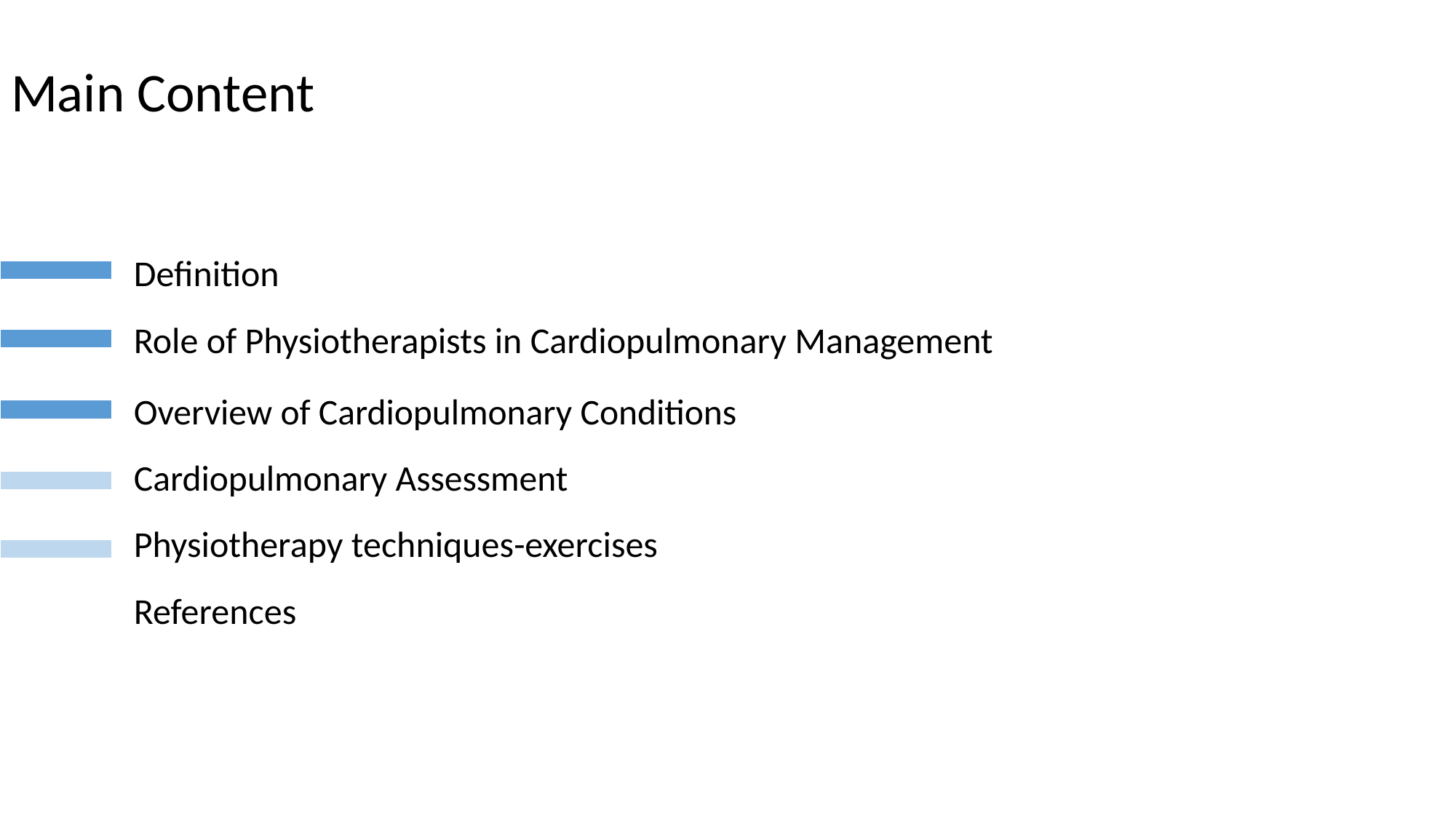

# Main Content
Definition

Role of Physiotherapists in Cardiopulmonary Management

Overview of Cardiopulmonary Conditions

Cardiopulmonary Assessment

Physiotherapy techniques-exercises

References